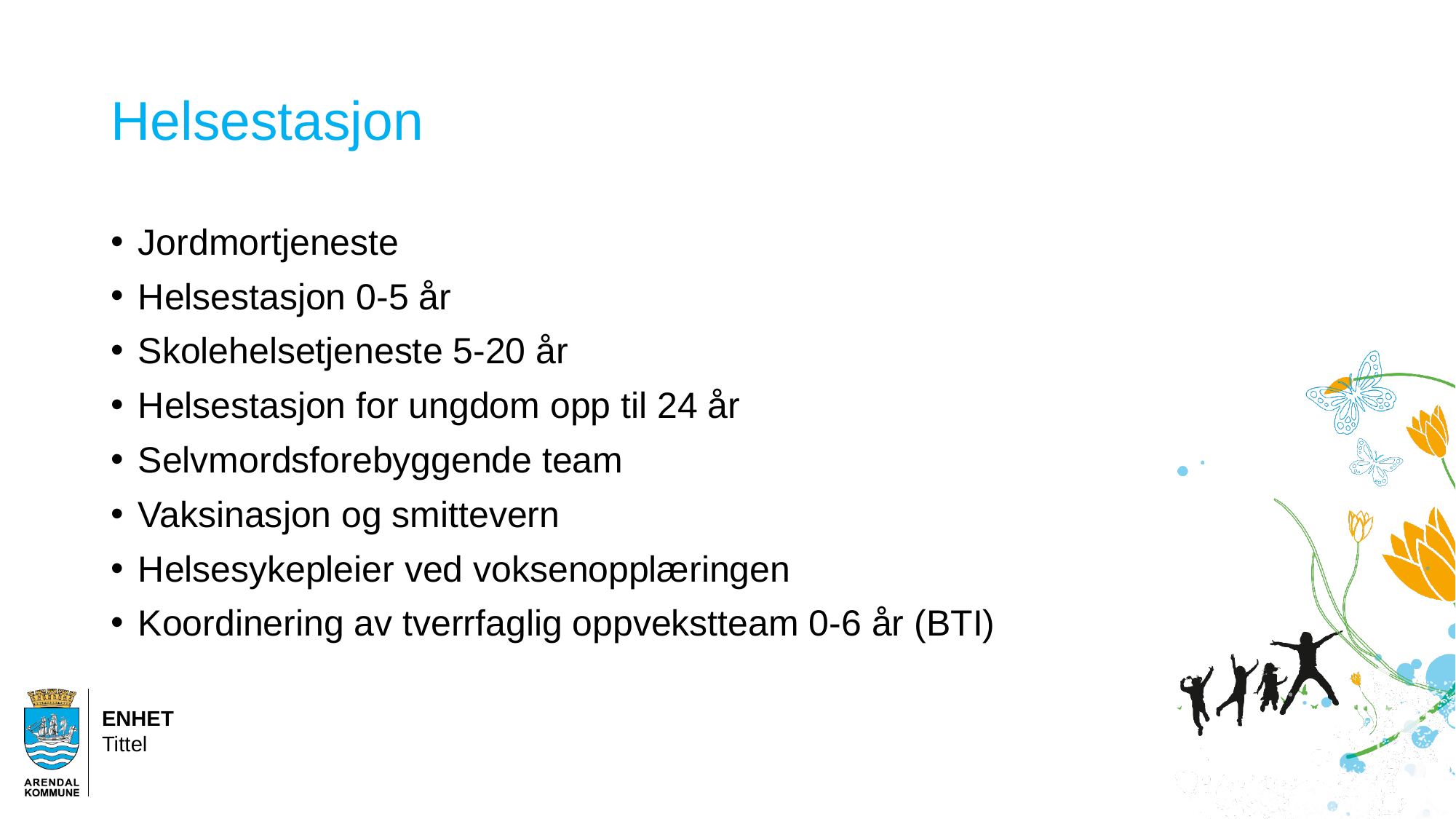

# Helsestasjon
Jordmortjeneste
Helsestasjon 0-5 år
Skolehelsetjeneste 5-20 år
Helsestasjon for ungdom opp til 24 år
Selvmordsforebyggende team
Vaksinasjon og smittevern
Helsesykepleier ved voksenopplæringen
Koordinering av tverrfaglig oppvekstteam 0-6 år (BTI)

ENHET
Tittel